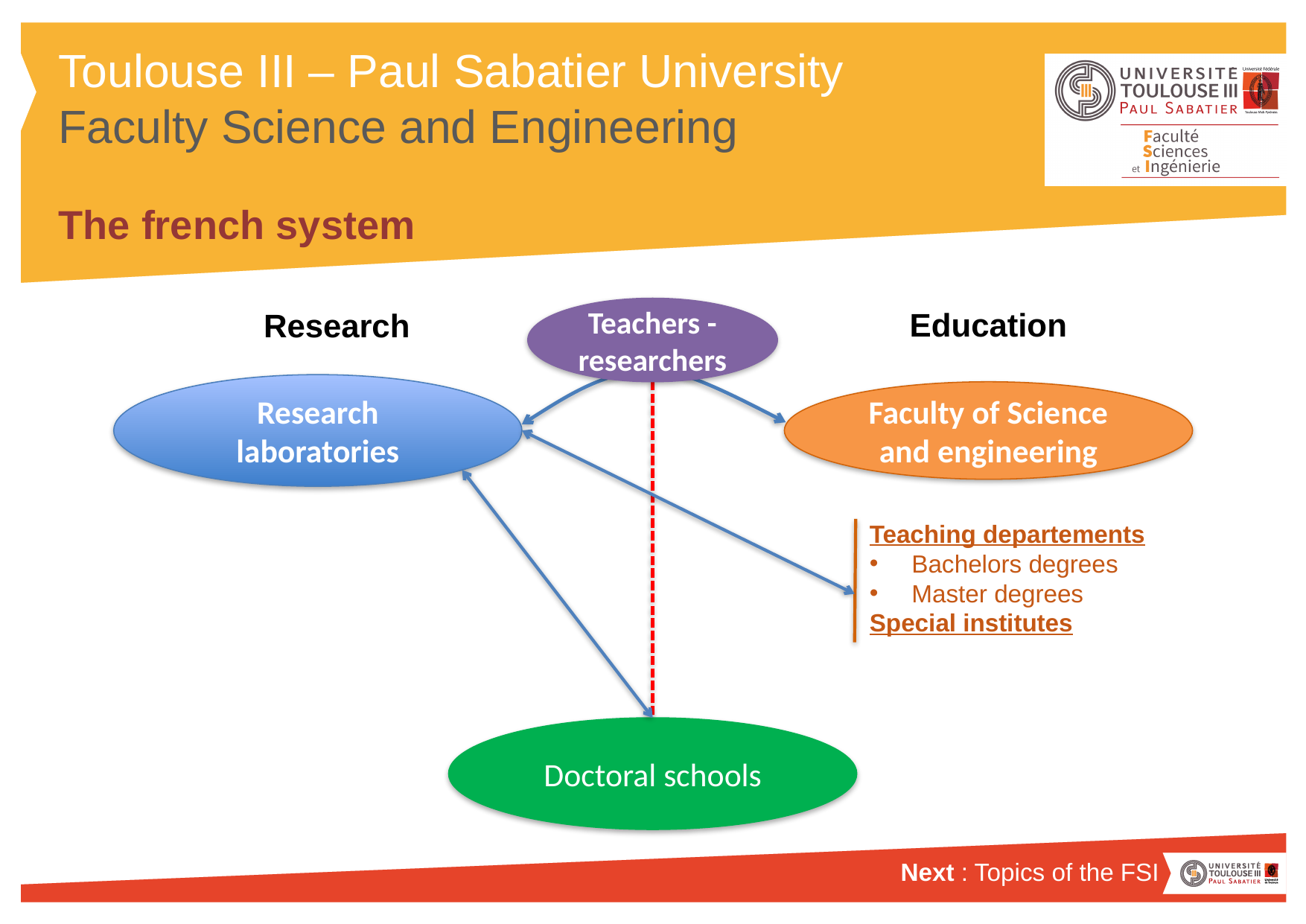

# The french system
Teachers - researchers
Education
Research

Research laboratories
Faculty of Science and engineering
Teaching departements
Bachelors degrees
Master degrees
Special institutes
Doctoral schools
Next : Topics of the FSI